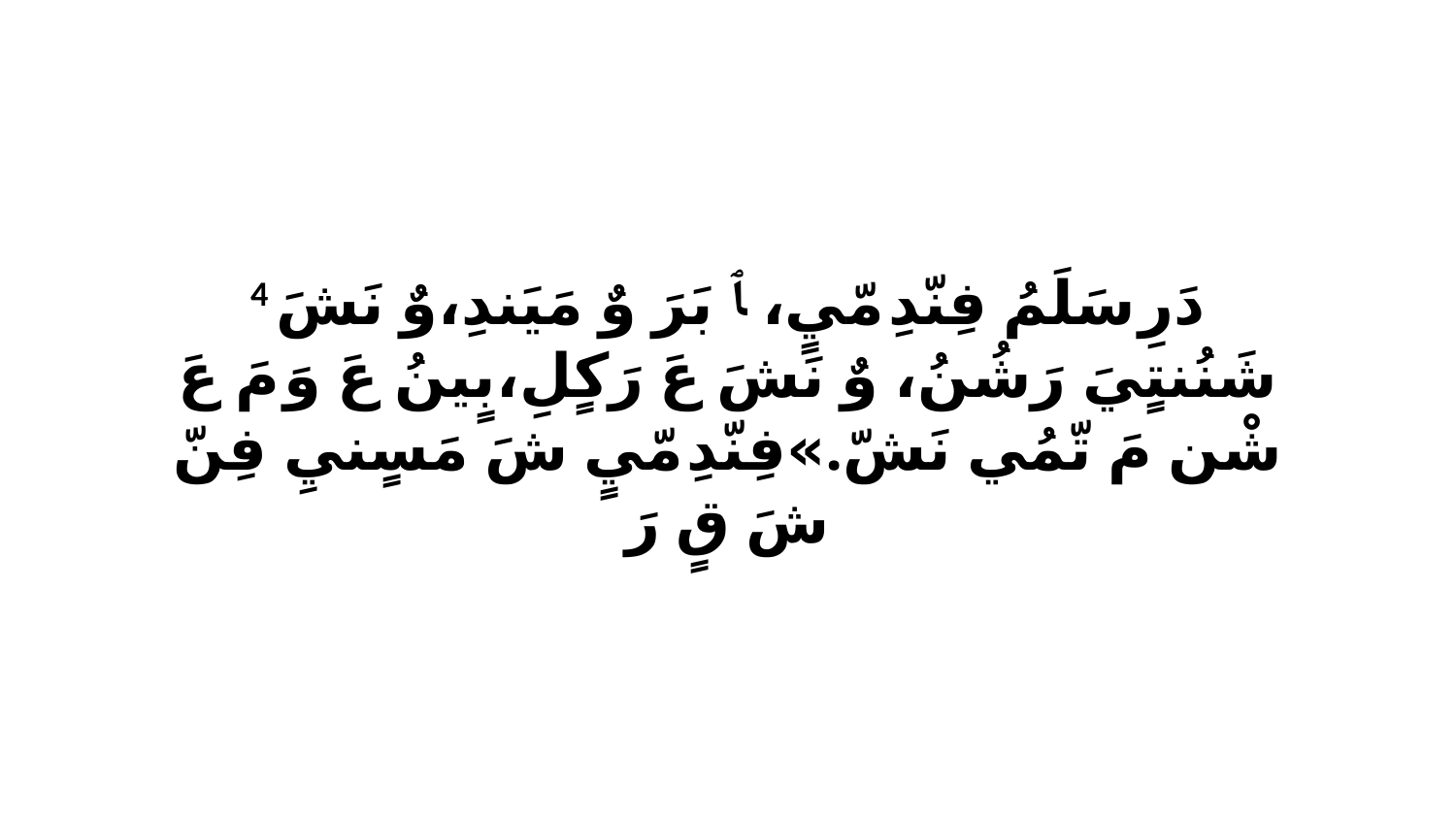

4 دَرِ سَلَمُ فِنّدِ مّيٍ، ﭑ بَرَ وٌ مَيَندِ،وٌ نَشَ شَنُنتٍيَ رَشُنُ، وٌ نَشَ عَ رَكٍلِ،بٍينُ عَ وَ مَ عَ شْن مَ تّمُي نَشّ.»فِنّدِ مّيٍ شَ مَسٍنيِ فِنّ شَ قٍ رَ